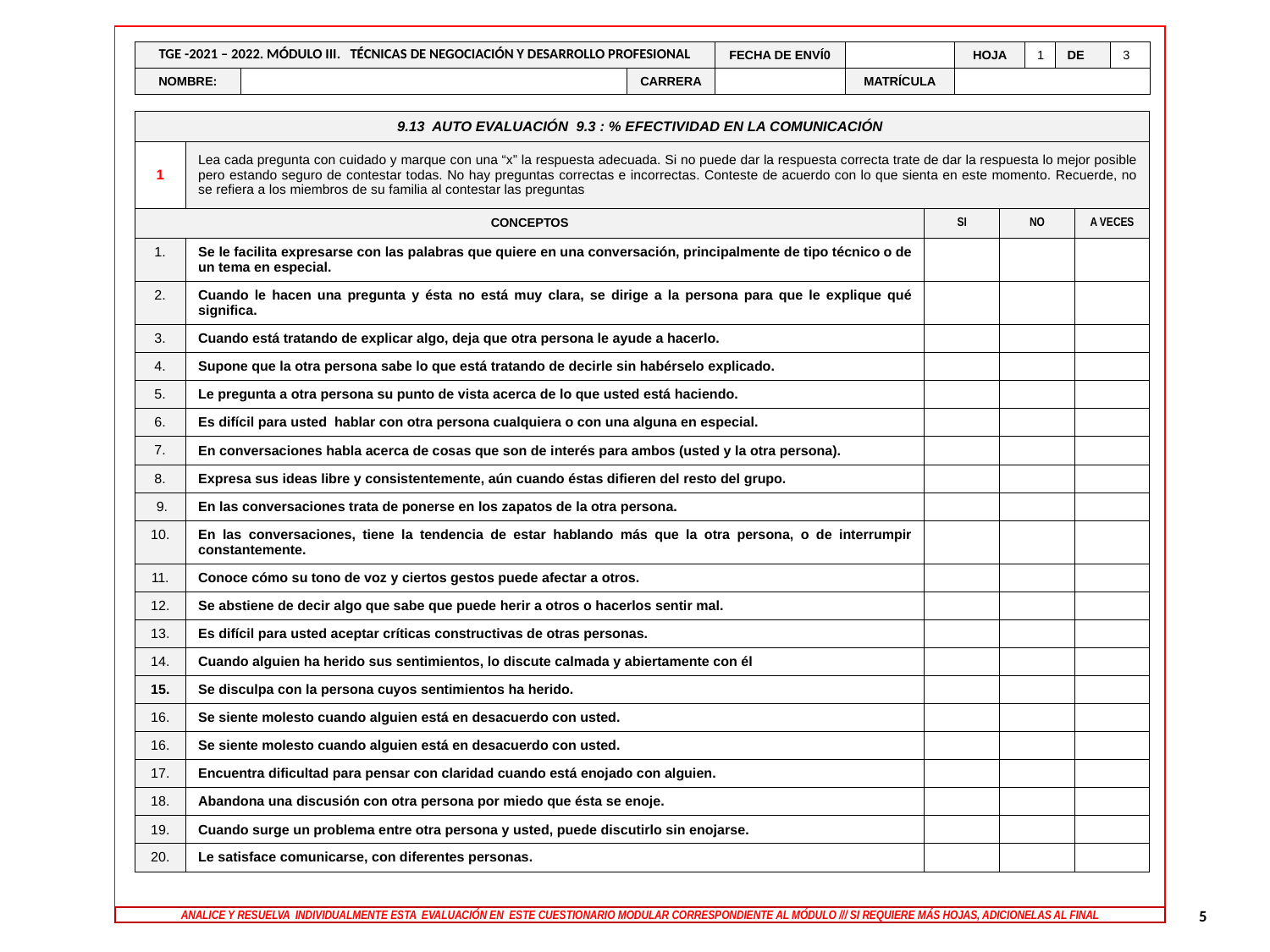

| TGE -2021 – 2022. MÓDULO III. TÉCNICAS DE NEGOCIACIÓN Y DESARROLLO PROFESIONAL |  |  | FECHA DE ENVÍ0 |  | HOJA | 1 | DE | 3 |
| --- | --- | --- | --- | --- | --- | --- | --- | --- |
| NOMBRE: |  | CARRERA |  | MATRÍCULA |  |  |  |  |
| 9.13 AUTO EVALUACIÓN 9.3 : % EFECTIVIDAD EN LA COMUNICACIÓN |  |  |  |  |
| --- | --- | --- | --- | --- |
| 1 | Lea cada pregunta con cuidado y marque con una “x” la respuesta adecuada. Si no puede dar la respuesta correcta trate de dar la respuesta lo mejor posible pero estando seguro de contestar todas. No hay preguntas correctas e incorrectas. Conteste de acuerdo con lo que sienta en este momento. Recuerde, no se refiera a los miembros de su familia al contestar las preguntas |  |  |  |
| CONCEPTOS |  | SI | NO | A VECES |
| 1. | Se le facilita expresarse con las palabras que quiere en una conversación, principalmente de tipo técnico o de un tema en especial. |  |  |  |
| 2. | Cuando le hacen una pregunta y ésta no está muy clara, se dirige a la persona para que le explique qué significa. |  |  |  |
| 3. | Cuando está tratando de explicar algo, deja que otra persona le ayude a hacerlo. |  |  |  |
| 4. | Supone que la otra persona sabe lo que está tratando de decirle sin habérselo explicado. |  |  |  |
| 5. | Le pregunta a otra persona su punto de vista acerca de lo que usted está haciendo. |  |  |  |
| 6. | Es difícil para usted hablar con otra persona cualquiera o con una alguna en especial. |  |  |  |
| 7. | En conversaciones habla acerca de cosas que son de interés para ambos (usted y la otra persona). |  |  |  |
| 8. | Expresa sus ideas libre y consistentemente, aún cuando éstas difieren del resto del grupo. |  |  |  |
| 9. | En las conversaciones trata de ponerse en los zapatos de la otra persona. |  |  |  |
| 10. | En las conversaciones, tiene la tendencia de estar hablando más que la otra persona, o de interrumpir constantemente. |  |  |  |
| 11. | Conoce cómo su tono de voz y ciertos gestos puede afectar a otros. |  |  |  |
| 12. | Se abstiene de decir algo que sabe que puede herir a otros o hacerlos sentir mal. |  |  |  |
| 13. | Es difícil para usted aceptar críticas constructivas de otras personas. |  |  |  |
| 14. | Cuando alguien ha herido sus sentimientos, lo discute calmada y abiertamente con él |  |  |  |
| 15. | Se disculpa con la persona cuyos sentimientos ha herido. |  |  |  |
| 16. | Se siente molesto cuando alguien está en desacuerdo con usted. |  |  |  |
| 16. | Se siente molesto cuando alguien está en desacuerdo con usted. |  |  |  |
| 17. | Encuentra dificultad para pensar con claridad cuando está enojado con alguien. |  |  |  |
| 18. | Abandona una discusión con otra persona por miedo que ésta se enoje. |  |  |  |
| 19. | Cuando surge un problema entre otra persona y usted, puede discutirlo sin enojarse. |  |  |  |
| 20. | Le satisface comunicarse, con diferentes personas. |  |  |  |
5
ANALICE Y RESUELVA  INDIVIDUALMENTE ESTA  EVALUACIÓN EN  ESTE CUESTIONARIO MODULAR CORRESPONDIENTE AL MÓDULO /// SI REQUIERE MÁS HOJAS, ADICIONELAS AL FINAL